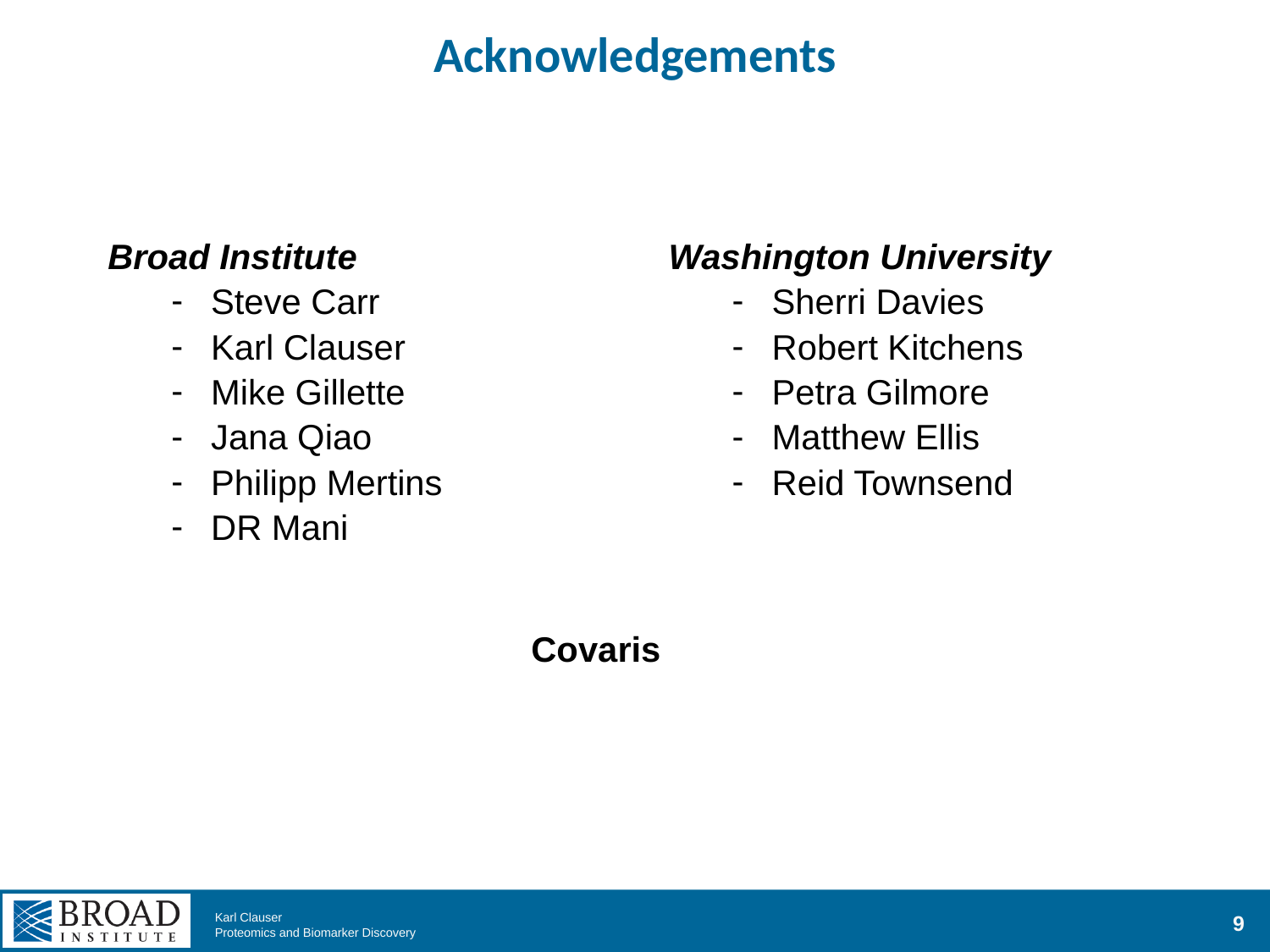

# Acknowledgements
Broad Institute
Steve Carr
Karl Clauser
Mike Gillette
Jana Qiao
Philipp Mertins
DR Mani
Washington University
Sherri Davies
Robert Kitchens
Petra Gilmore
Matthew Ellis
Reid Townsend
Covaris
9